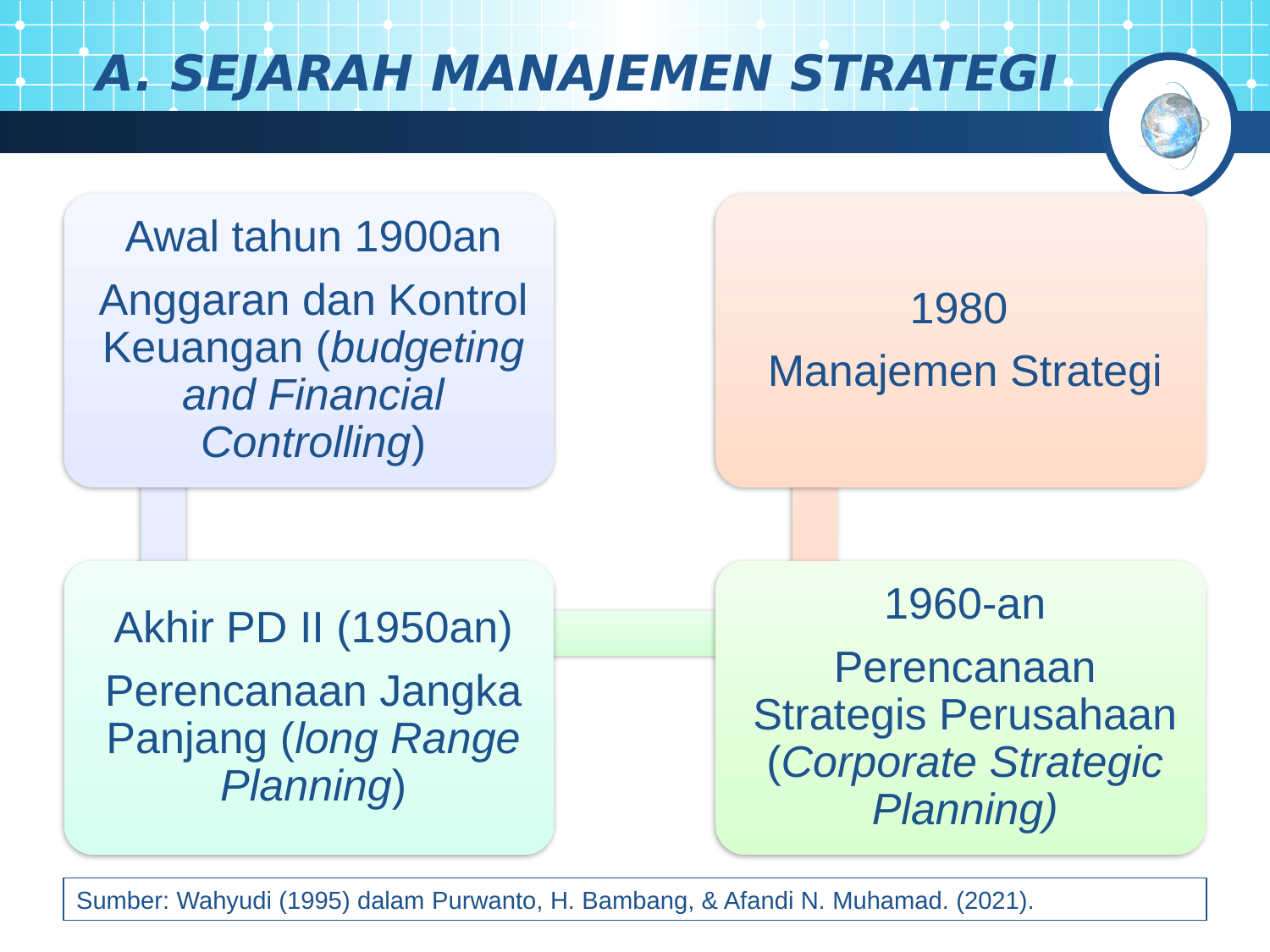

# A. SEJARAH MANAJEMEN STRATEGI
Awal tahun 1900an
Anggaran dan Kontrol Keuangan (budgeting and Financial Controlling)
Akhir PD II (1950an)
Perencanaan Jangka Panjang (long Range Planning)
1960-an
Perencanaan Strategis Perusahaan (Corporate Strategic Planning)
1980
Manajemen Strategi
Sumber: Wahyudi (1995) dalam Purwanto, H. Bambang, & Afandi N. Muhamad. (2021).